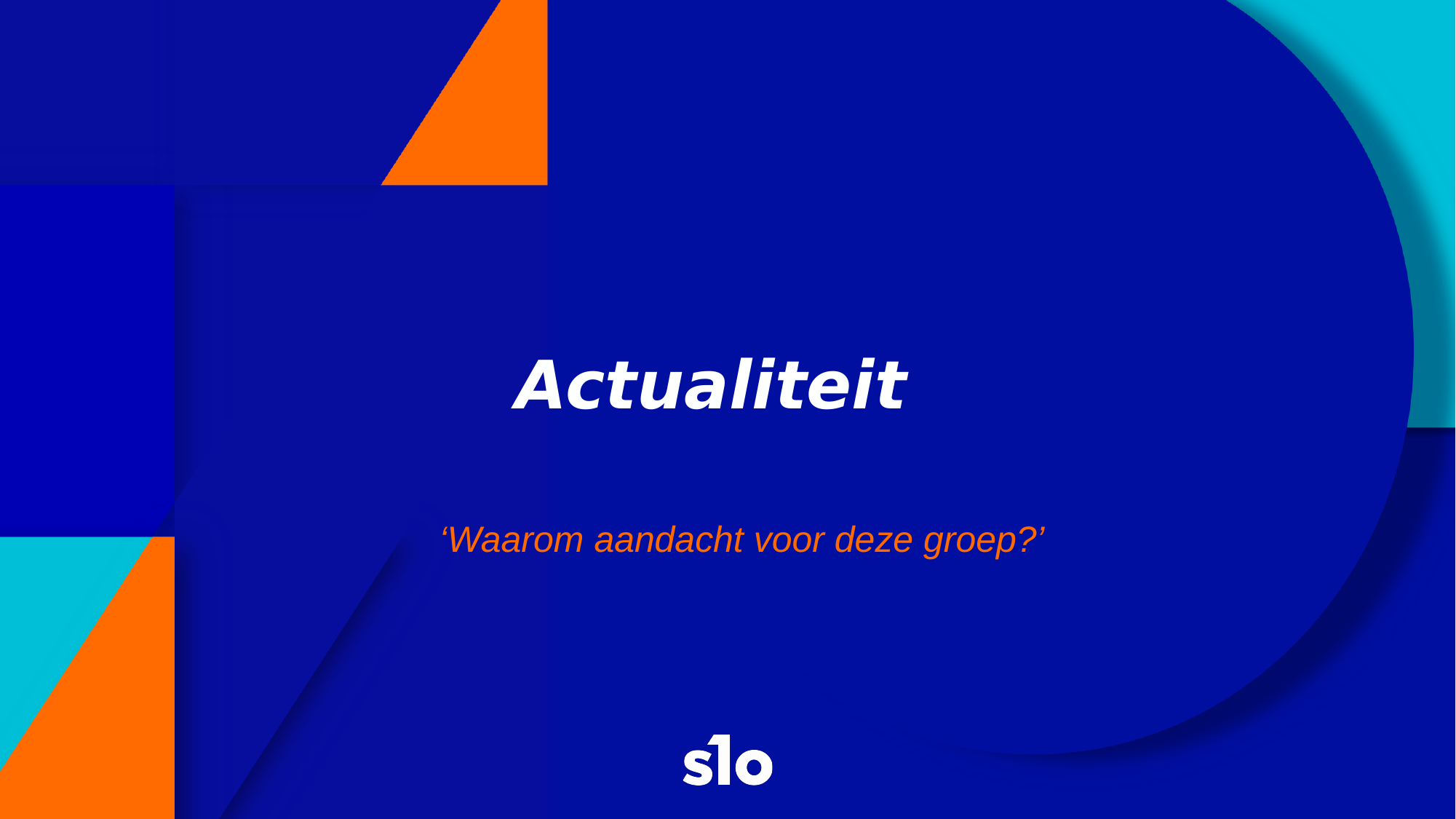

# Actualiteit
‘Waarom aandacht voor deze groep?’